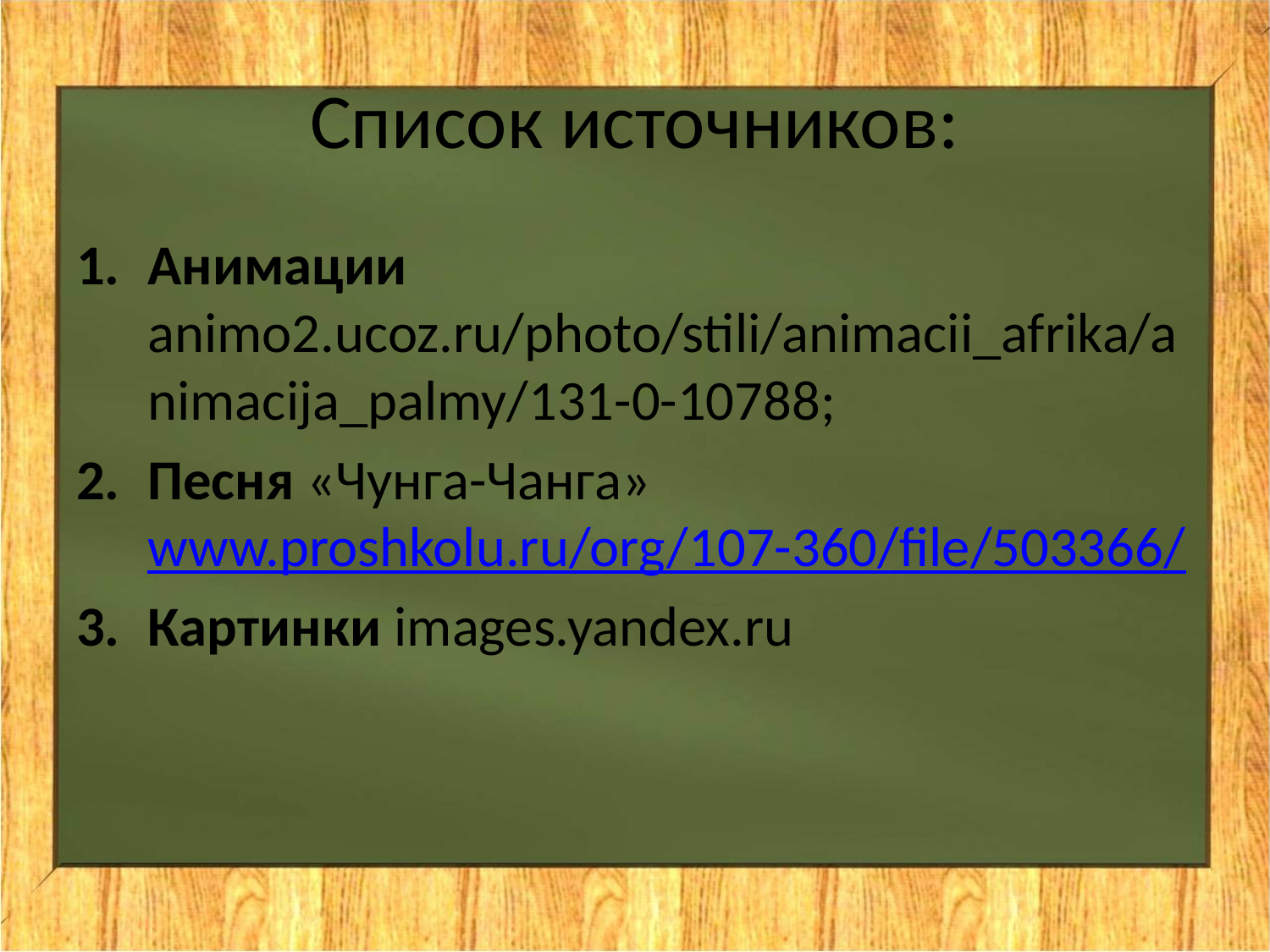

# Список источников:
Анимации animo2.ucoz.ru/photo/stili/animacii_afrika/animacija_palmy/131-0-10788;
Песня «Чунга-Чанга» www.proshkolu.ru/org/107-360/file/503366/
Картинки images.yandex.ru